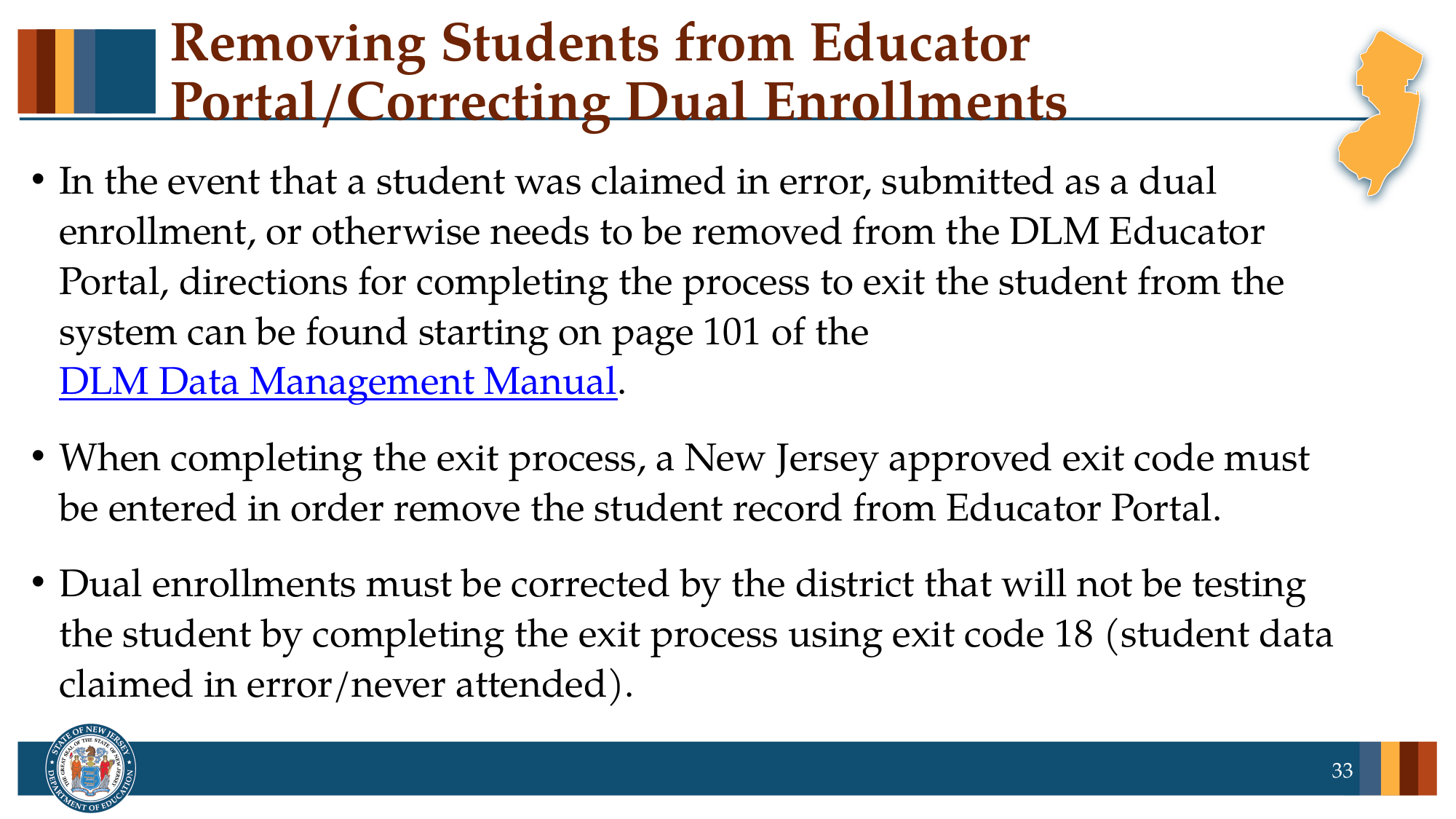

# Removing Students from Educator Portal/Correcting Dual Enrollments
In the event that a student was claimed in error, submitted as a dual enrollment, or otherwise needs to be removed from the DLM Educator Portal, directions for completing the process to exit the student from the system can be found starting on page 101 of the DLM Data Management Manual.
When completing the exit process, a New Jersey approved exit code must be entered in order remove the student record from Educator Portal.
Dual enrollments must be corrected by the district that will not be testing the student by completing the exit process using exit code 18 (student data claimed in error/never attended).
33